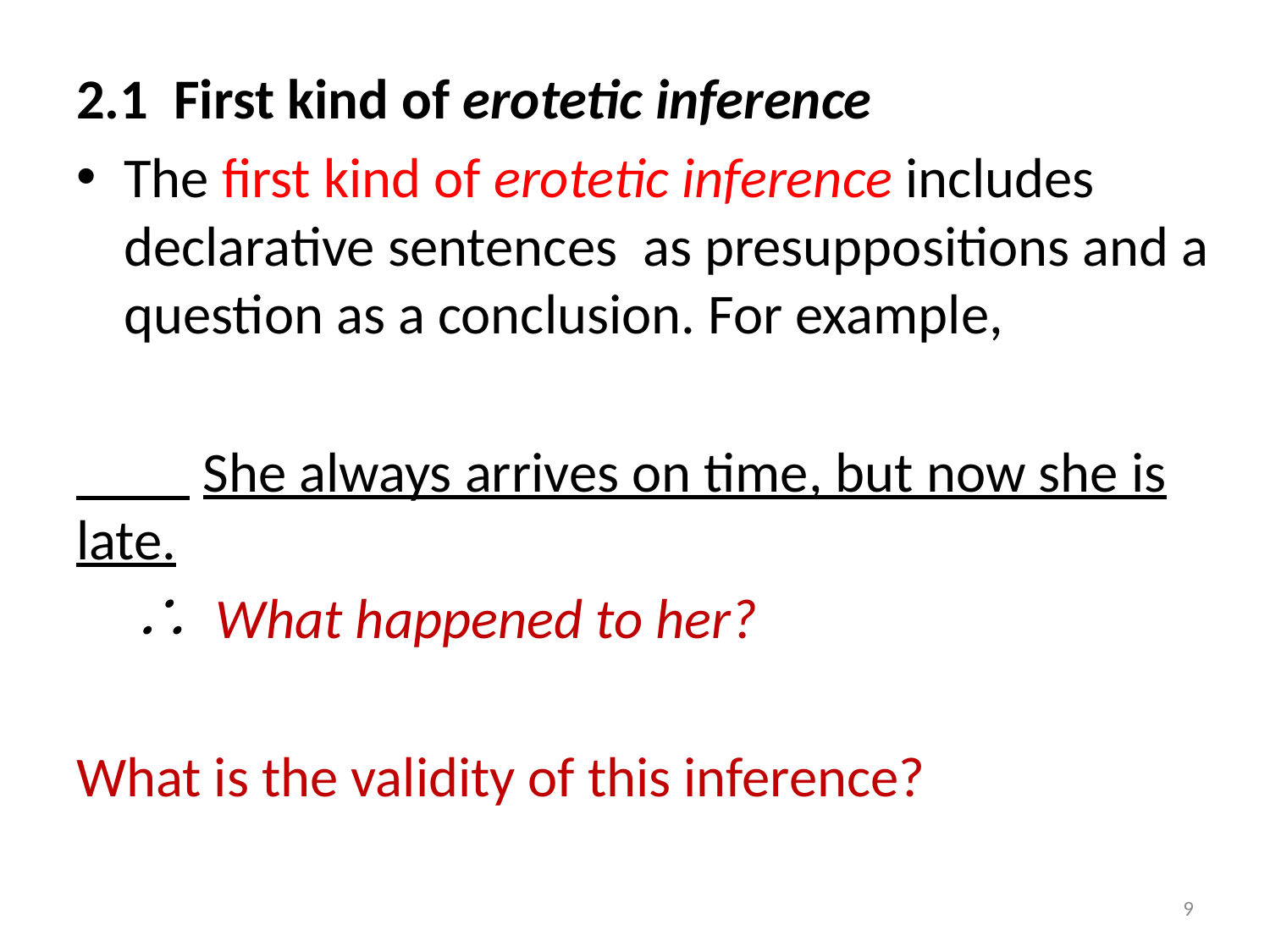

2.1  First kind of erotetic inference
The first kind of erotetic inference includes declarative sentences  as presuppositions and a question as a conclusion. For example,

　　She always arrives on time, but now she is late.
　∴ What happened to her?

What is the validity of this inference?

9